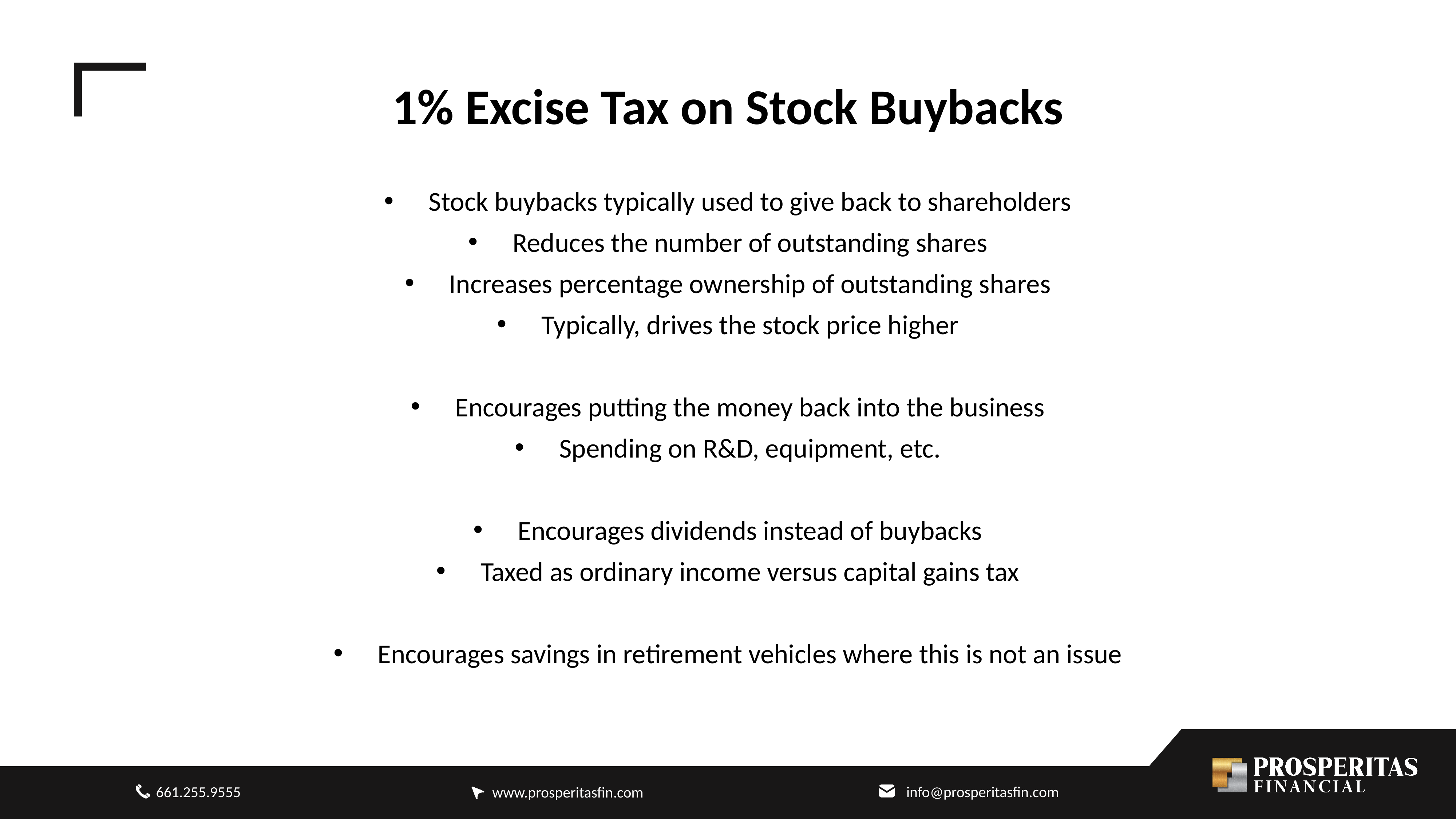

1% Excise Tax on Stock Buybacks

Stock buybacks typically used to give back to shareholders
Reduces the number of outstanding shares
Increases percentage ownership of outstanding shares
Typically, drives the stock price higher

Encourages putting the money back into the business
Spending on R&D, equipment, etc.

Encourages dividends instead of buybacks
Taxed as ordinary income versus capital gains tax

Encourages savings in retirement vehicles where this is not an issue